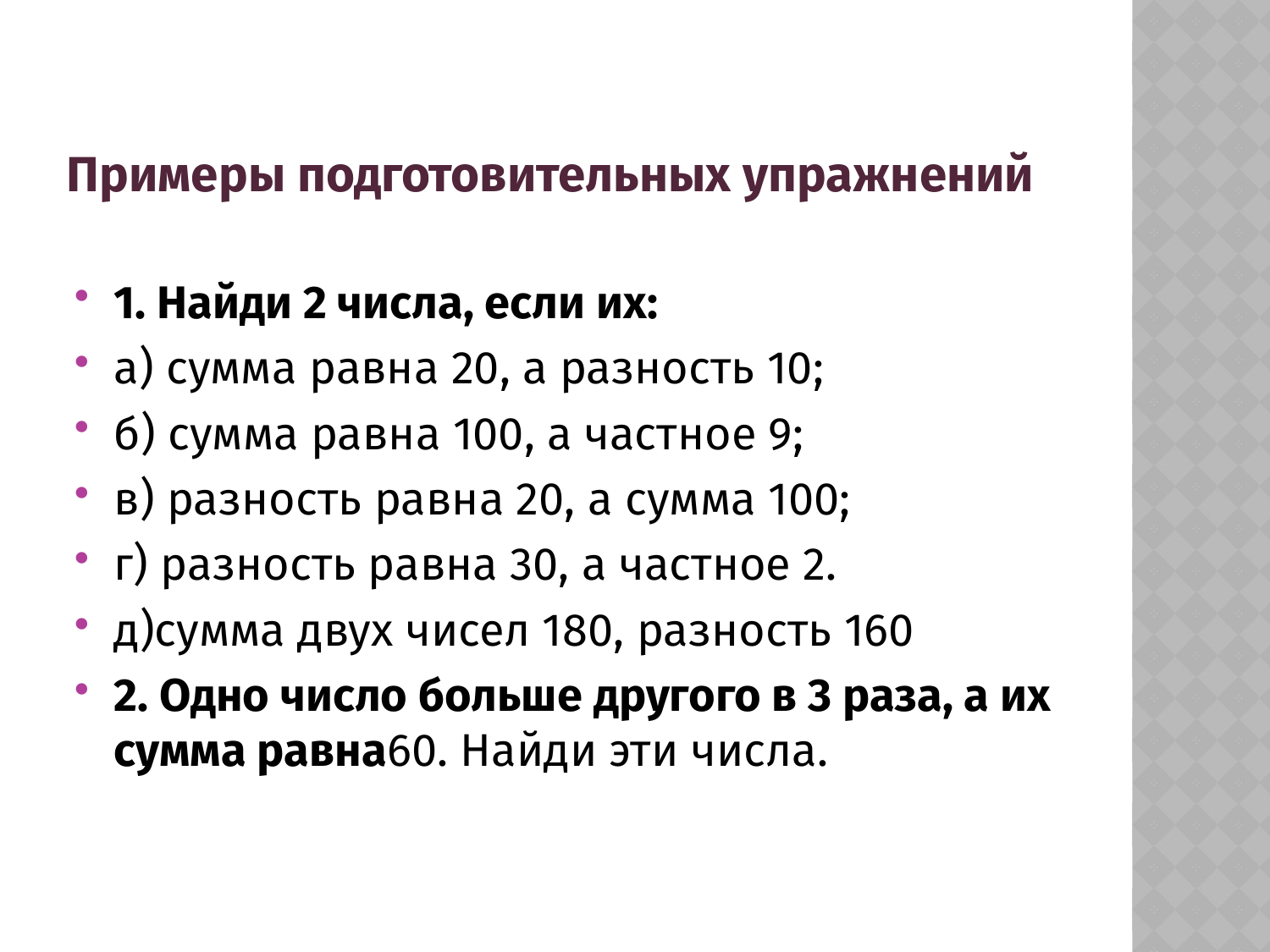

# Примеры подготовительных упражнений
1. Найди 2 числа, если их:
а) сумма равна 20, а разность 10;
б) сумма равна 100, а частное 9;
в) разность равна 20, а сумма 100;
г) разность равна 30, а частное 2.
д)сумма двух чисел 180, разность 160
2. Одно число больше другого в 3 раза, а их сумма равна60. Найди эти числа.